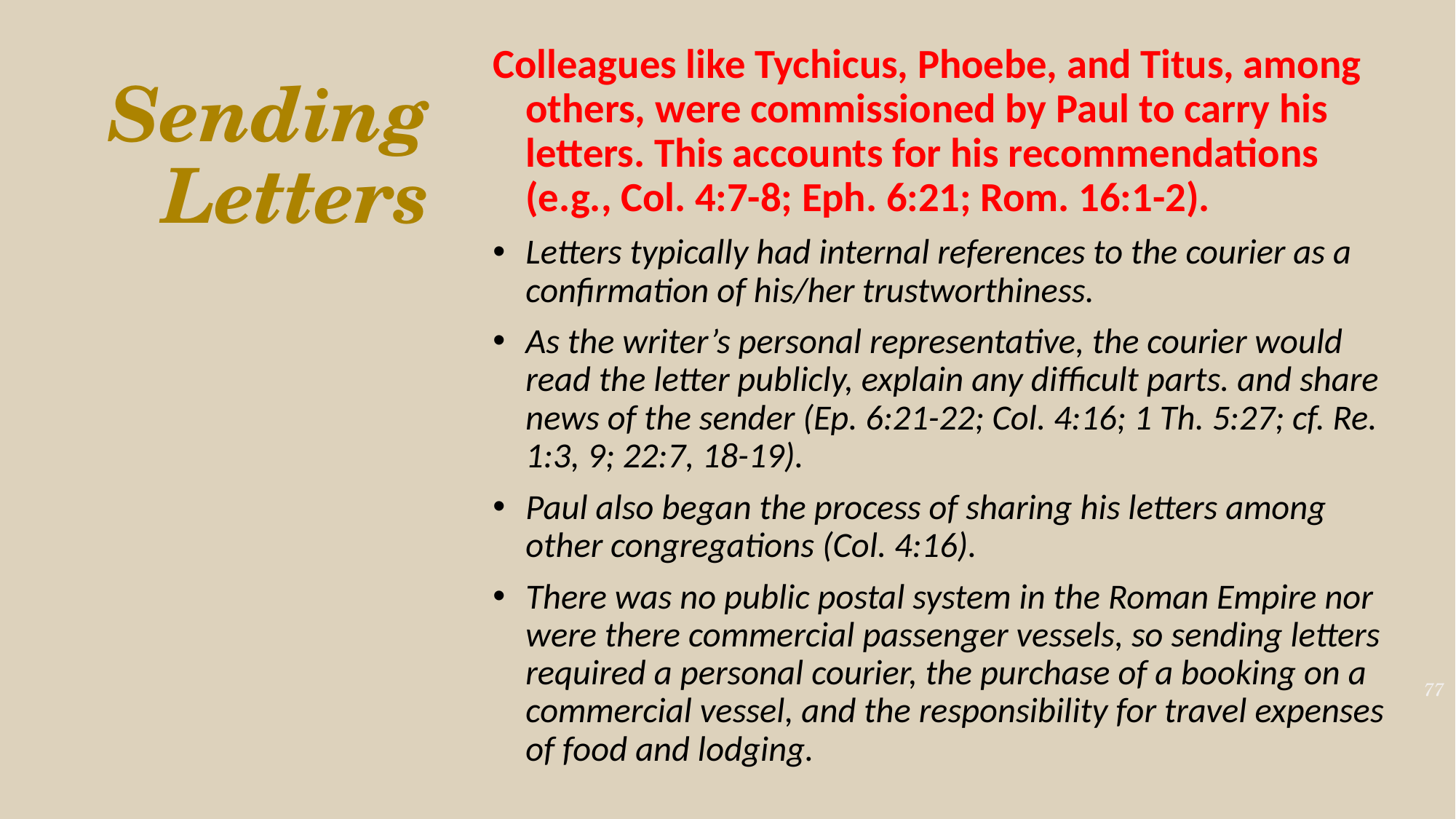

Colleagues like Tychicus, Phoebe, and Titus, among others, were commissioned by Paul to carry his letters. This accounts for his recommendations (e.g., Col. 4:7-8; Eph. 6:21; Rom. 16:1-2).
Letters typically had internal references to the courier as a confirmation of his/her trustworthiness.
As the writer’s personal representative, the courier would read the letter publicly, explain any difficult parts. and share news of the sender (Ep. 6:21-22; Col. 4:16; 1 Th. 5:27; cf. Re. 1:3, 9; 22:7, 18-19).
Paul also began the process of sharing his letters among other congregations (Col. 4:16).
There was no public postal system in the Roman Empire nor were there commercial passenger vessels, so sending letters required a personal courier, the purchase of a booking on a commercial vessel, and the responsibility for travel expenses of food and lodging.
# Sending Letters
77